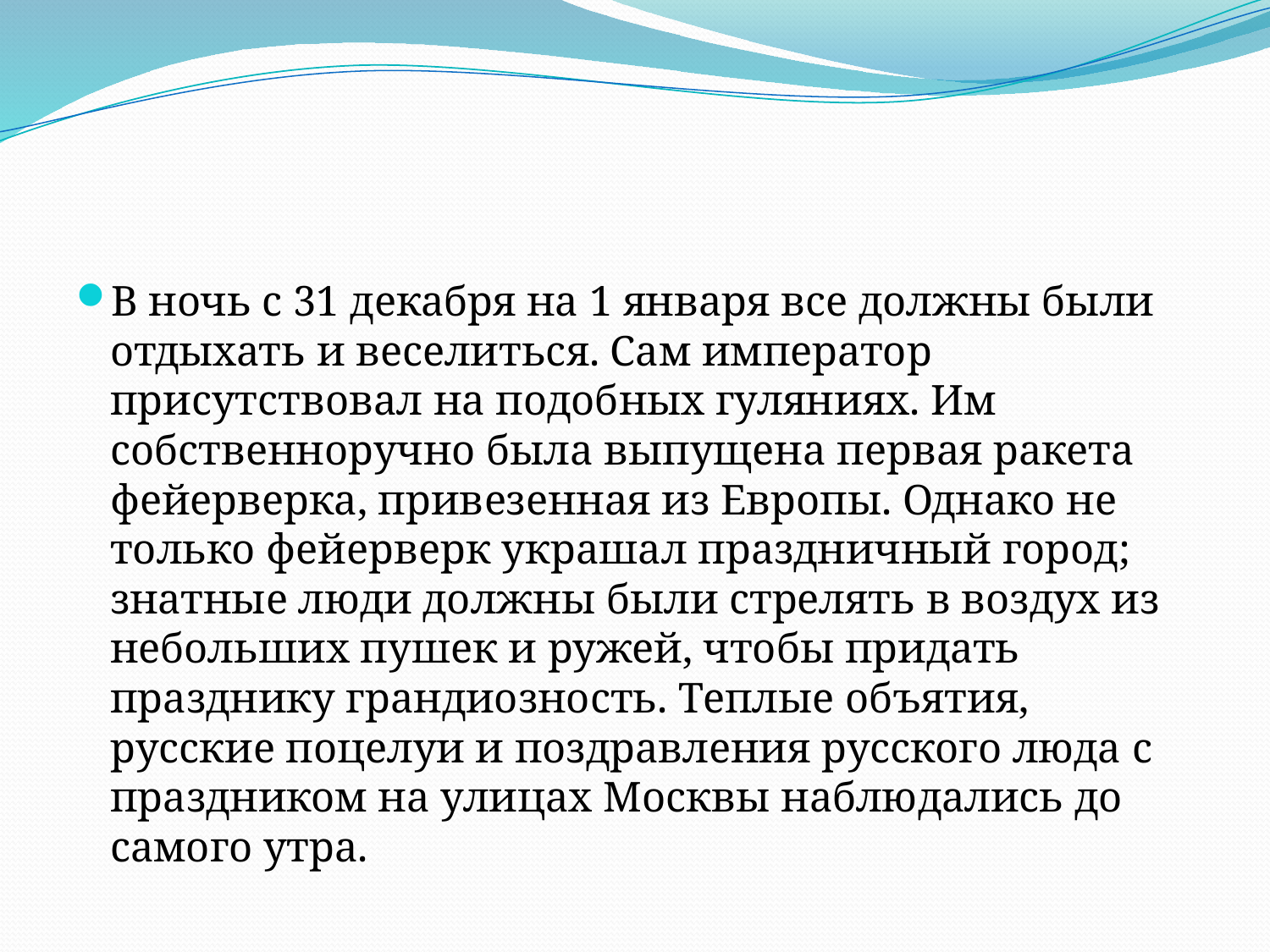

#
В ночь с 31 декабря на 1 января все должны были отдыхать и веселиться. Сам император присутствовал на подобных гуляниях. Им собственноручно была выпущена первая ракета фейерверка, привезенная из Европы. Однако не только фейерверк украшал праздничный город; знатные люди должны были стрелять в воздух из небольших пушек и ружей, чтобы придать празднику грандиозность. Теплые объятия, русские поцелуи и поздравления русского люда с праздником на улицах Москвы наблюдались до самого утра.